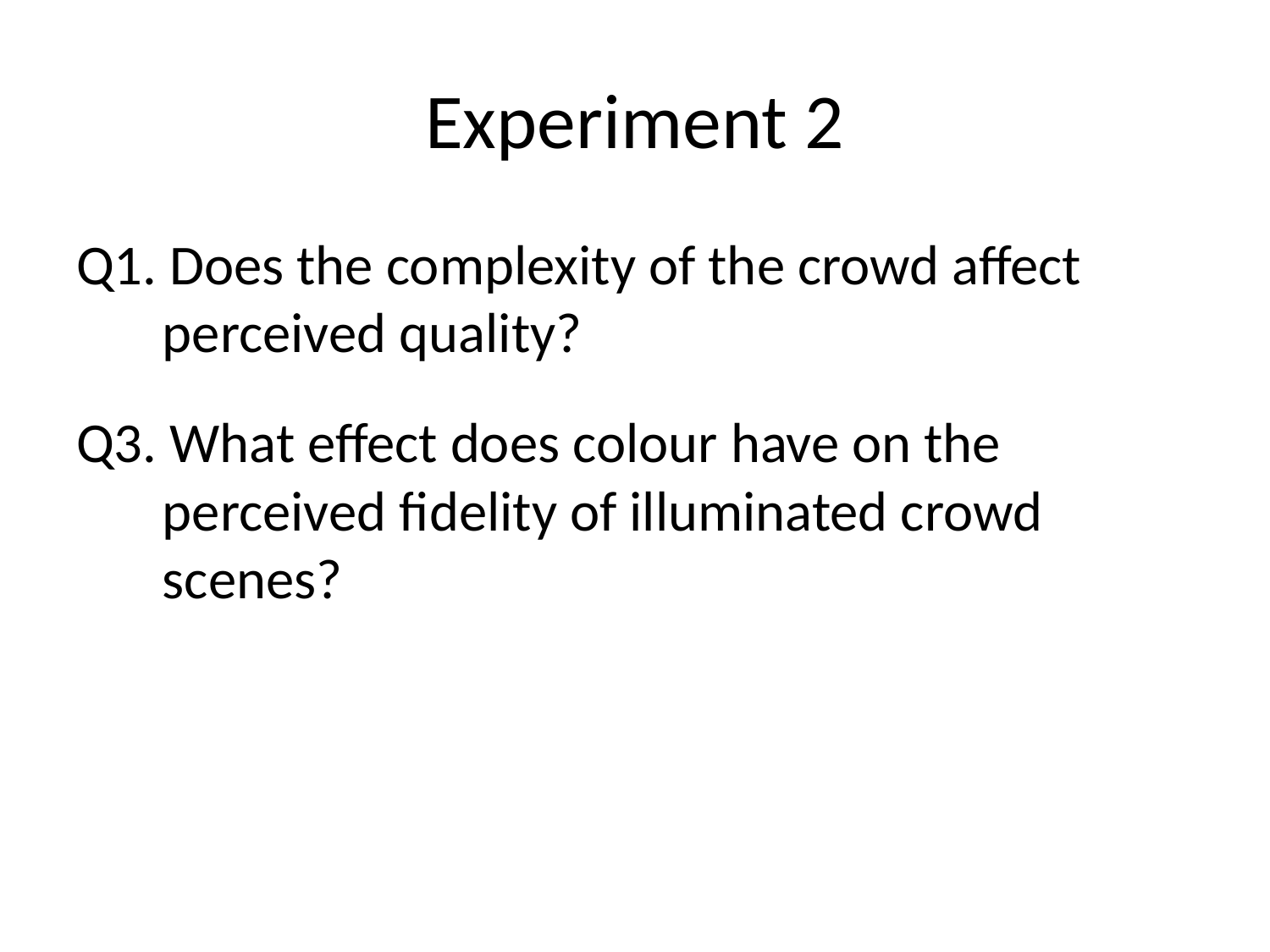

# Experiment 2
Q1. Does the complexity of the crowd affect perceived quality?
Q3. What effect does colour have on the perceived ﬁdelity of illuminated crowd scenes?